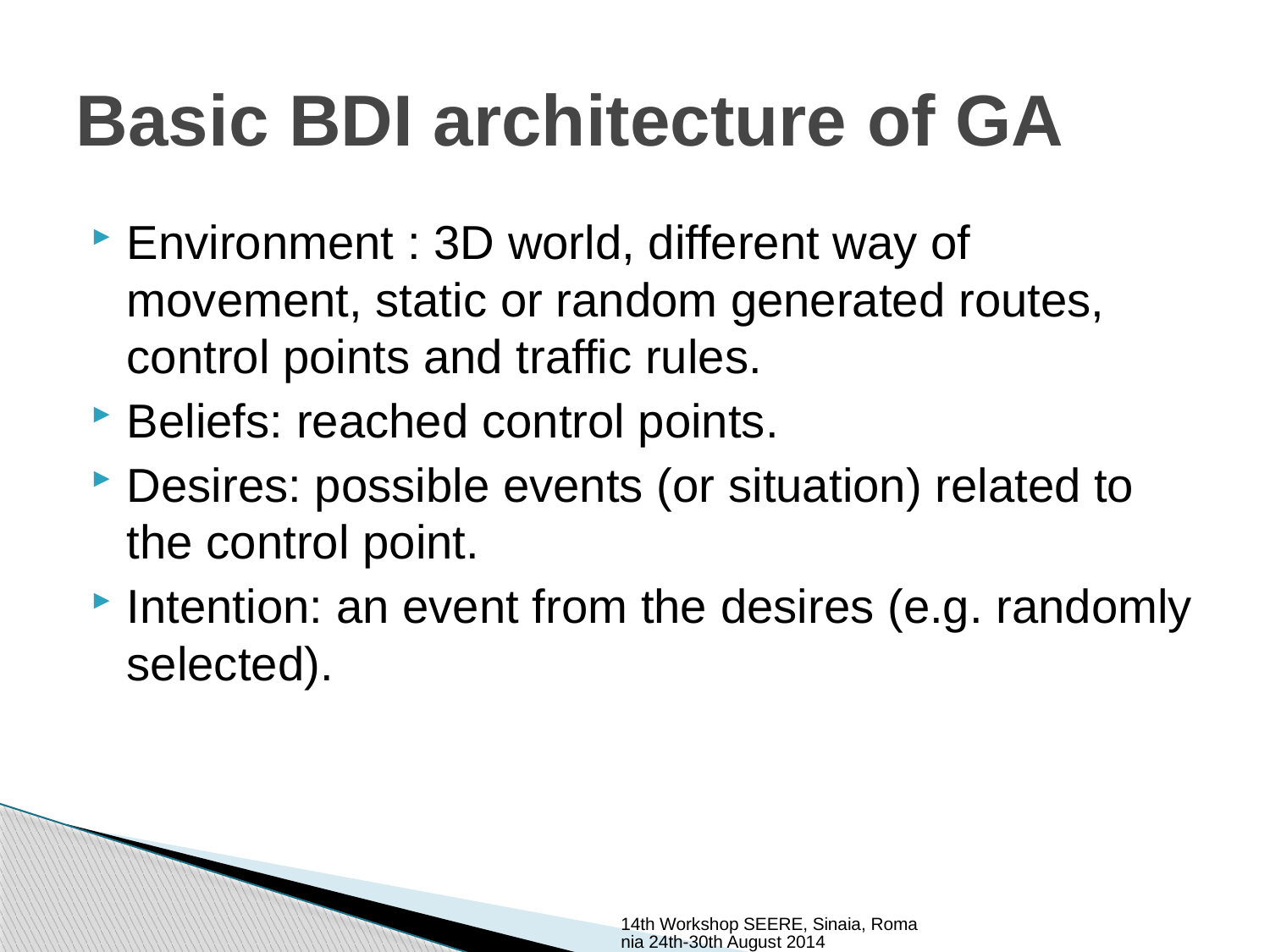

# Basic BDI architecture of GA
Environment : 3D world, different way of movement, static or random generated routes, control points and traffic rules.
Beliefs: reached control points.
Desires: possible events (or situation) related to the control point.
Intention: an event from the desires (e.g. randomly selected).

14th Workshop SEERE, Sinaia, Romania 24th-30th August 2014